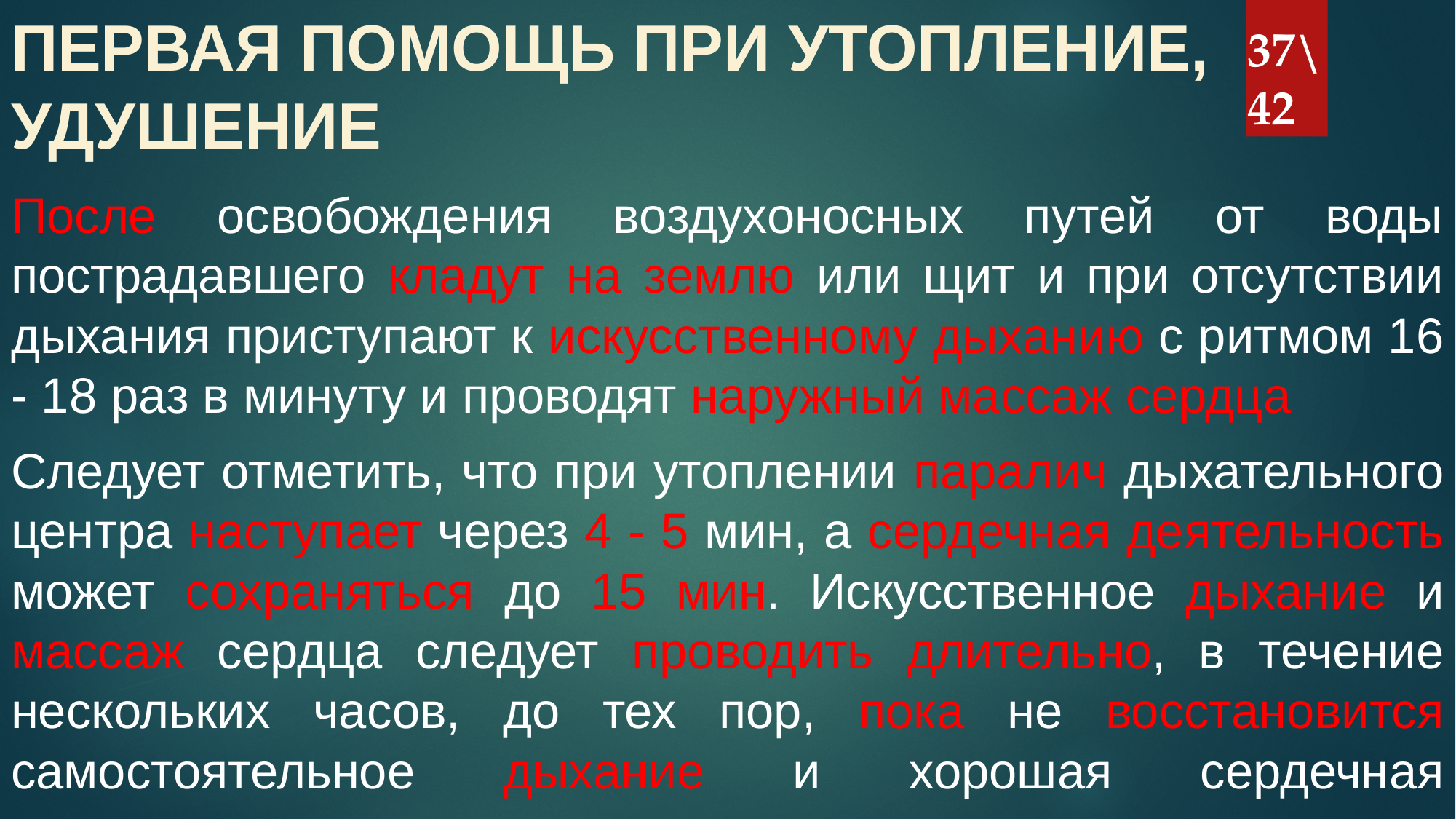

# ПЕРВАЯ ПОМОЩЬ ПРИ УТОПЛЕНИЕ, УДУШЕНИЕ
37\42
После освобождения воздухоносных путей от воды пострадавшего кла­дут на землю или щит и при отсутствии дыхания приступают к искусственному дыханию с ритмом 16 - 18 раз в минуту и проводят наружный массаж сердца
Следует отметить, что при утоплении паралич дыхательного центра наступает через 4 - 5 мин, а сердечная деятельность может сохраняться до 15 мин. Искусственное дыхание и массаж сердца следует проводить длительно, в течение нескольких часов, до тех пор, пока не восстановится самостоятельное дыхание и хорошая сердечная деятельность или же не появятся несо­мненные признаки биологической смерти